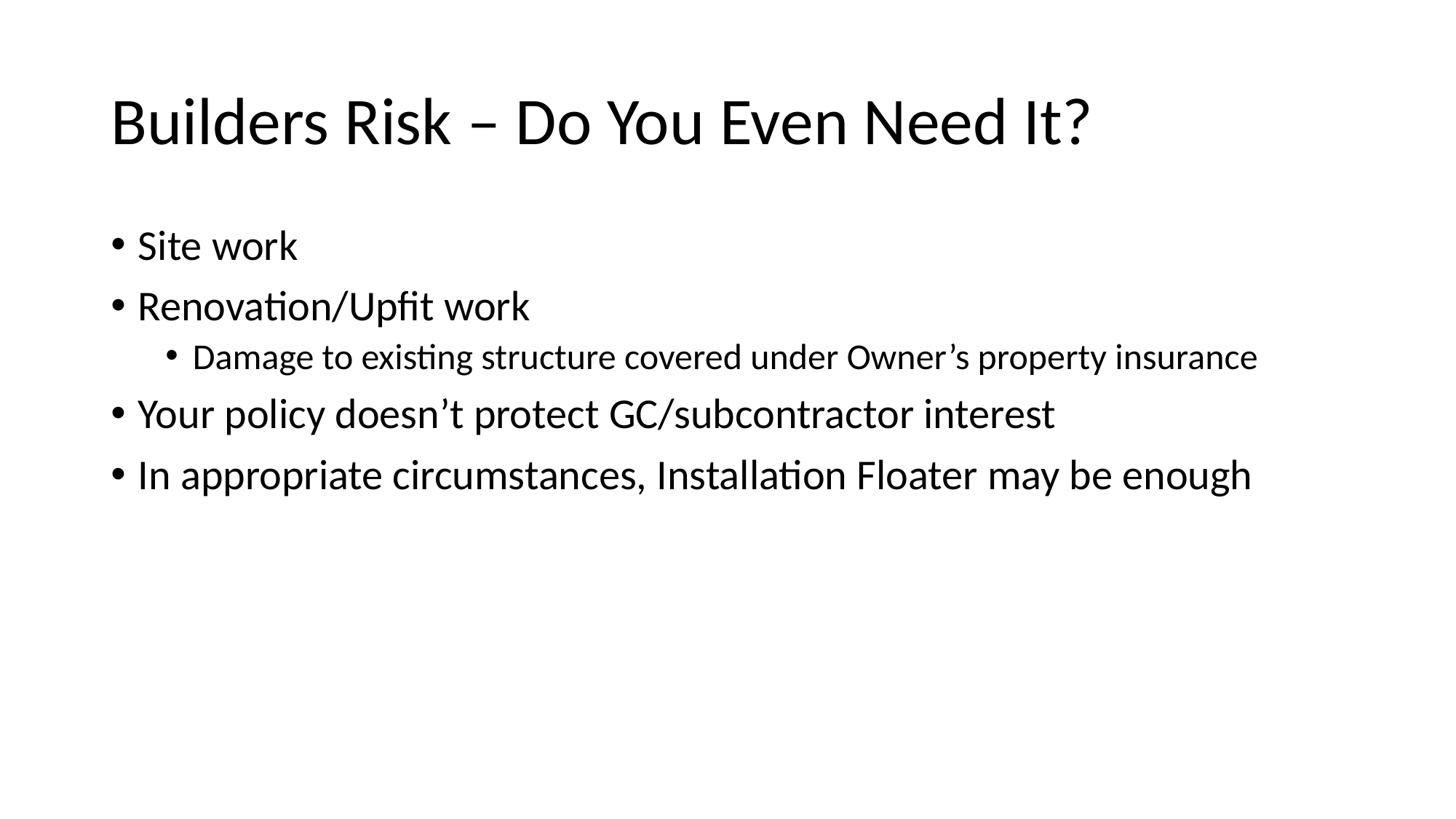

# Builders Risk – Do You Even Need It?
Site work
Renovation/Upfit work
Damage to existing structure covered under Owner’s property insurance
Your policy doesn’t protect GC/subcontractor interest
In appropriate circumstances, Installation Floater may be enough